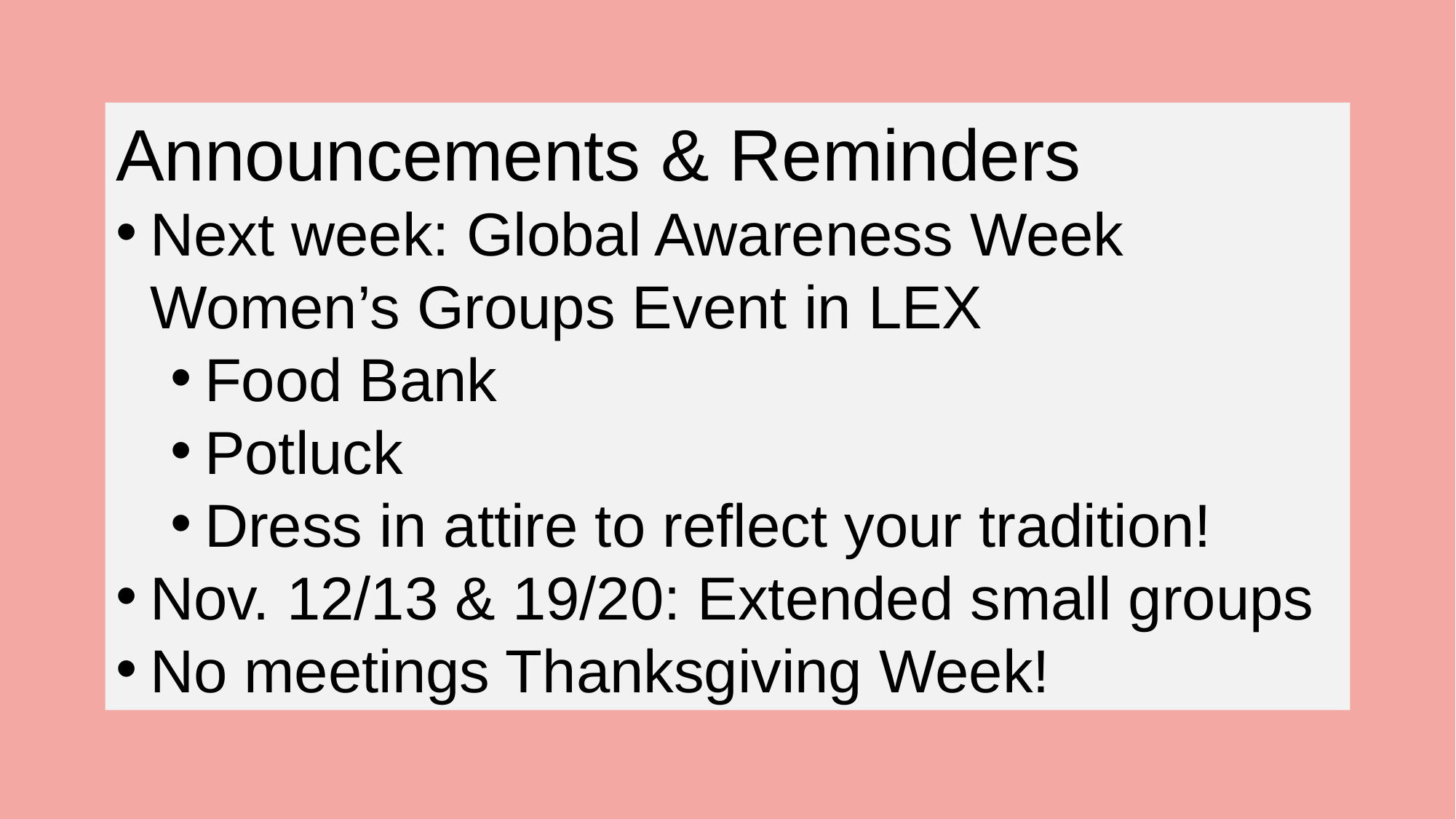

Announcements & Reminders
Next week: Global Awareness Week Women’s Groups Event in LEX
Food Bank
Potluck
Dress in attire to reflect your tradition!
Nov. 12/13 & 19/20: Extended small groups
No meetings Thanksgiving Week!